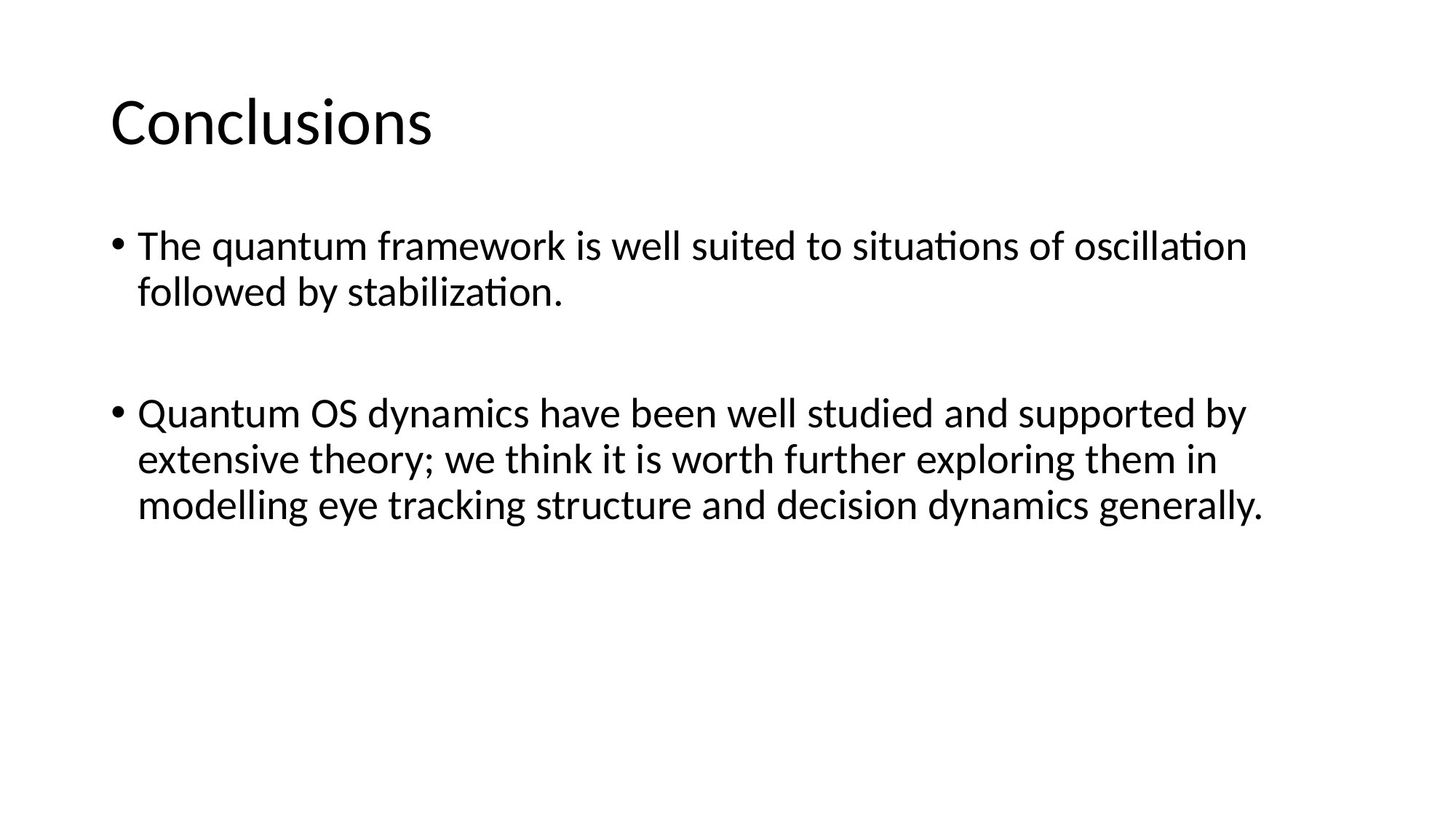

# Conclusions
The quantum framework is well suited to situations of oscillation followed by stabilization.

Quantum OS dynamics have been well studied and supported by extensive theory; we think it is worth further exploring them in modelling eye tracking structure and decision dynamics generally.